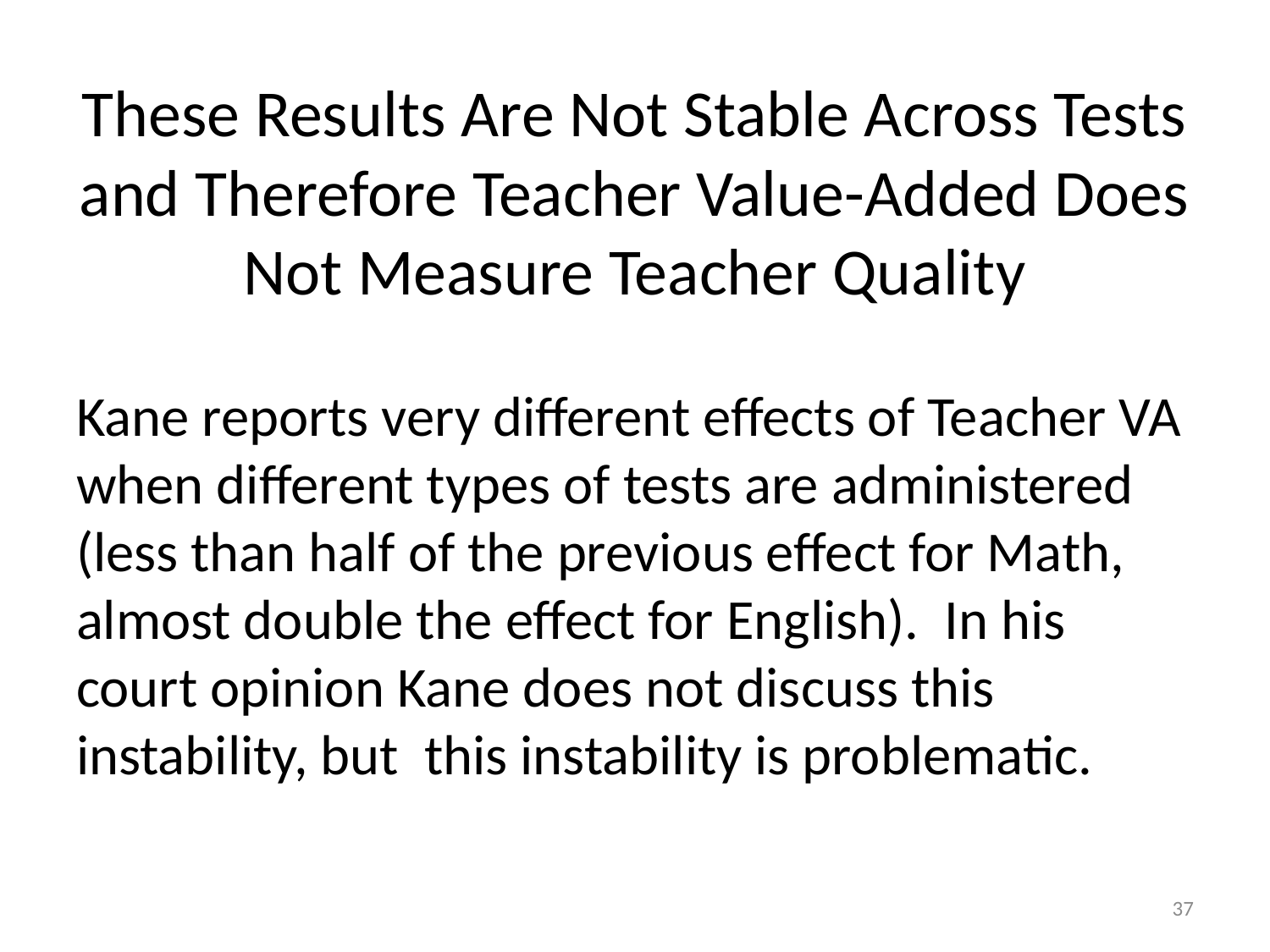

# These Results Are Not Stable Across Tests and Therefore Teacher Value-Added Does Not Measure Teacher Quality
Kane reports very different effects of Teacher VA when different types of tests are administered (less than half of the previous effect for Math, almost double the effect for English).  In his court opinion Kane does not discuss this instability, but  this instability is problematic.

37